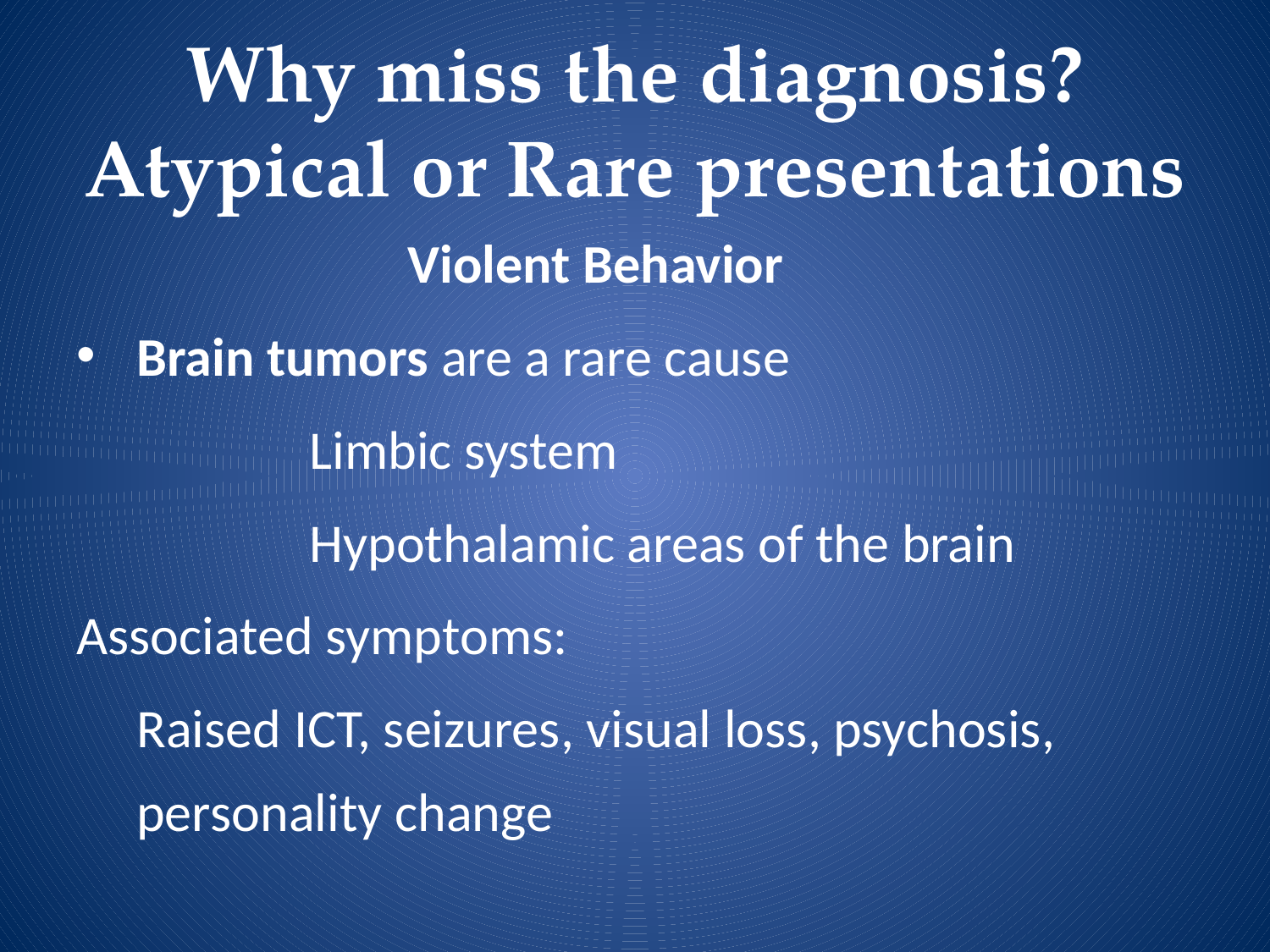

# Why miss the diagnosis? Atypical or Rare presentations
                           Violent Behavior
Brain tumors are a rare cause
                   Limbic system
                   Hypothalamic areas of the brain
Associated symptoms:
	Raised ICT, seizures, visual loss, psychosis,
	personality change